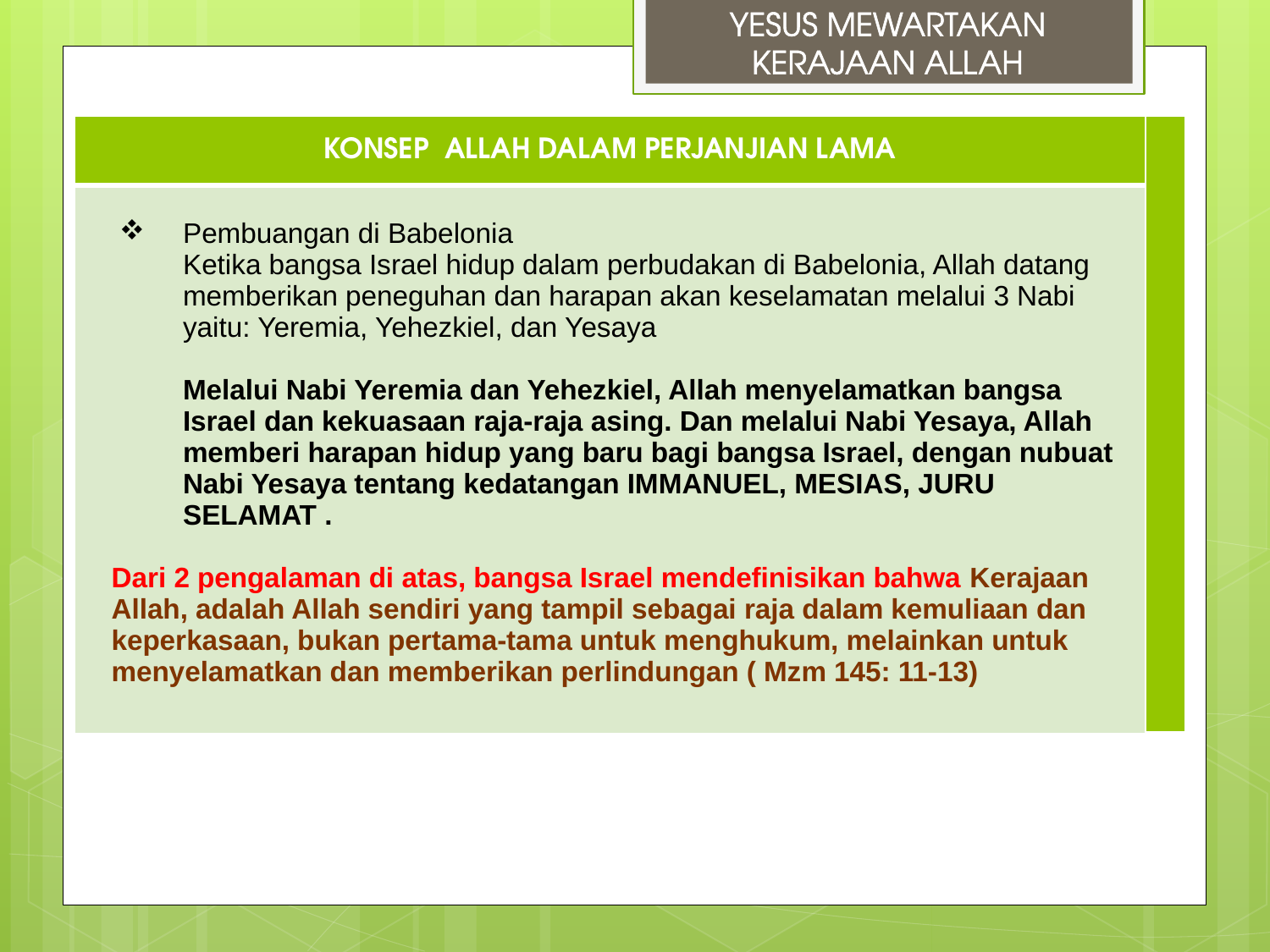

# YESUS MEWARTAKAN KERAJAAN ALLAH
| KONSEP ALLAH DALAM PERJANJIAN LAMA |  |
| --- | --- |
| Pembuangan di Babelonia Ketika bangsa Israel hidup dalam perbudakan di Babelonia, Allah datang memberikan peneguhan dan harapan akan keselamatan melalui 3 Nabi yaitu: Yeremia, Yehezkiel, dan Yesaya Melalui Nabi Yeremia dan Yehezkiel, Allah menyelamatkan bangsa Israel dan kekuasaan raja-raja asing. Dan melalui Nabi Yesaya, Allah memberi harapan hidup yang baru bagi bangsa Israel, dengan nubuat Nabi Yesaya tentang kedatangan IMMANUEL, MESIAS, JURU SELAMAT . Dari 2 pengalaman di atas, bangsa Israel mendefinisikan bahwa Kerajaan Allah, adalah Allah sendiri yang tampil sebagai raja dalam kemuliaan dan keperkasaan, bukan pertama-tama untuk menghukum, melainkan untuk menyelamatkan dan memberikan perlindungan ( Mzm 145: 11-13) |  |